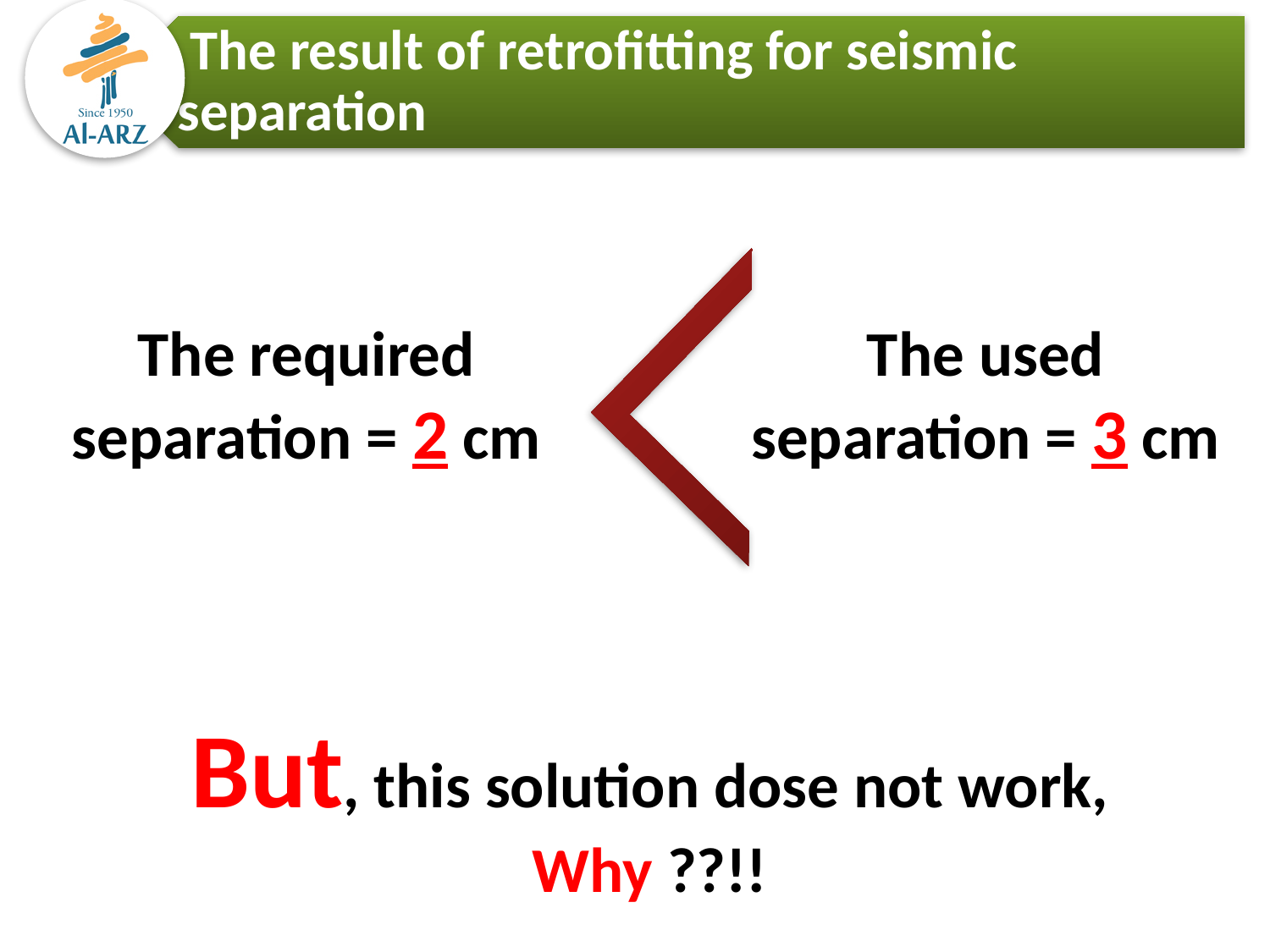

The result of retrofitting for seismic separation

The required
separation = 2 cm
The used
separation = 3 cm
But, this solution dose not work, Why ??!!